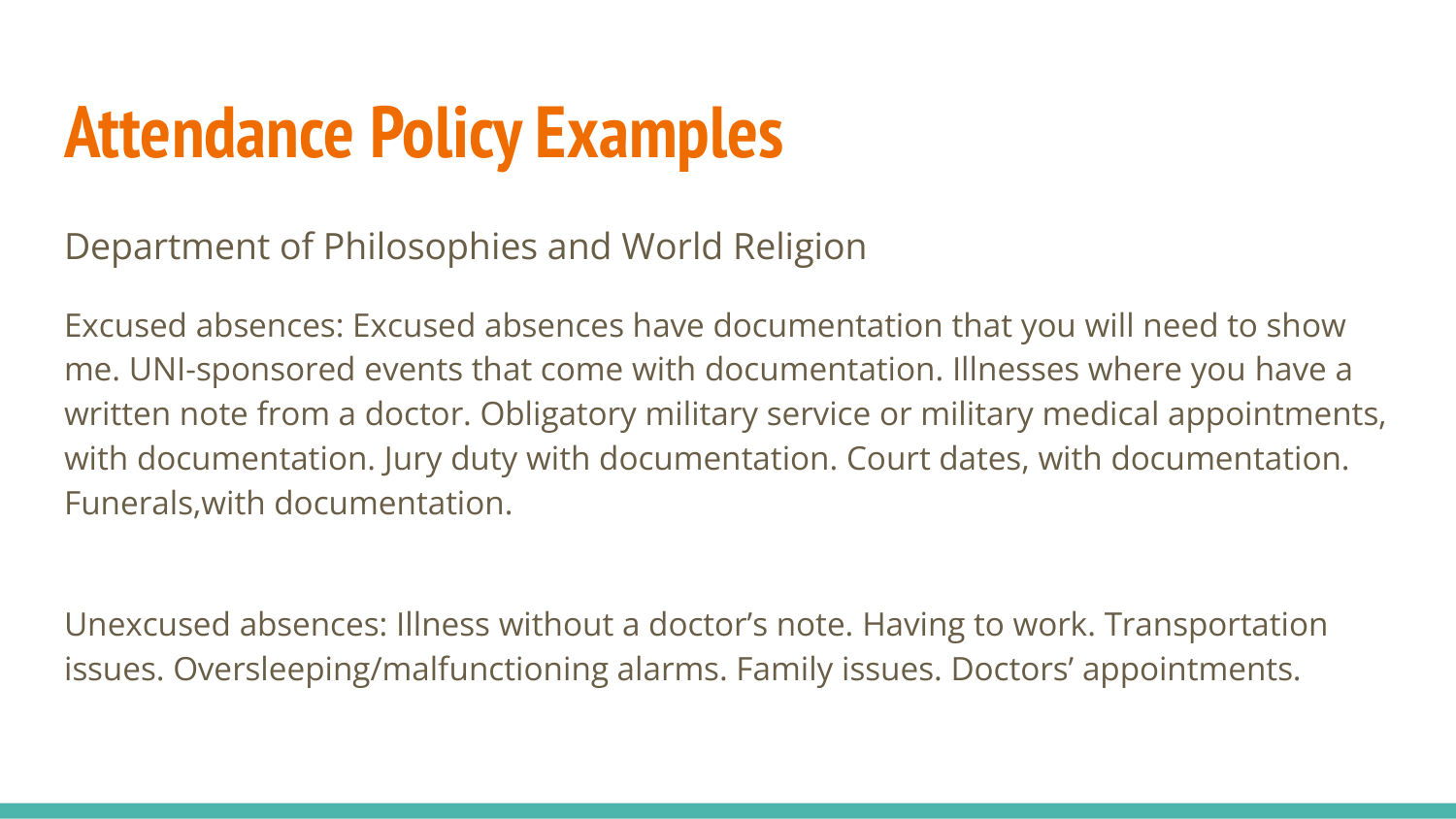

# Attendance Policy Examples
Department of Philosophies and World Religion
Excused absences: Excused absences have documentation that you will need to show
me. UNI-sponsored events that come with documentation. Illnesses where you have a
written note from a doctor. Obligatory military service or military medical appointments, with documentation. Jury duty with documentation. Court dates, with documentation. Funerals,with documentation.
Unexcused absences: Illness without a doctor’s note. Having to work. Transportation
issues. Oversleeping/malfunctioning alarms. Family issues. Doctors’ appointments.